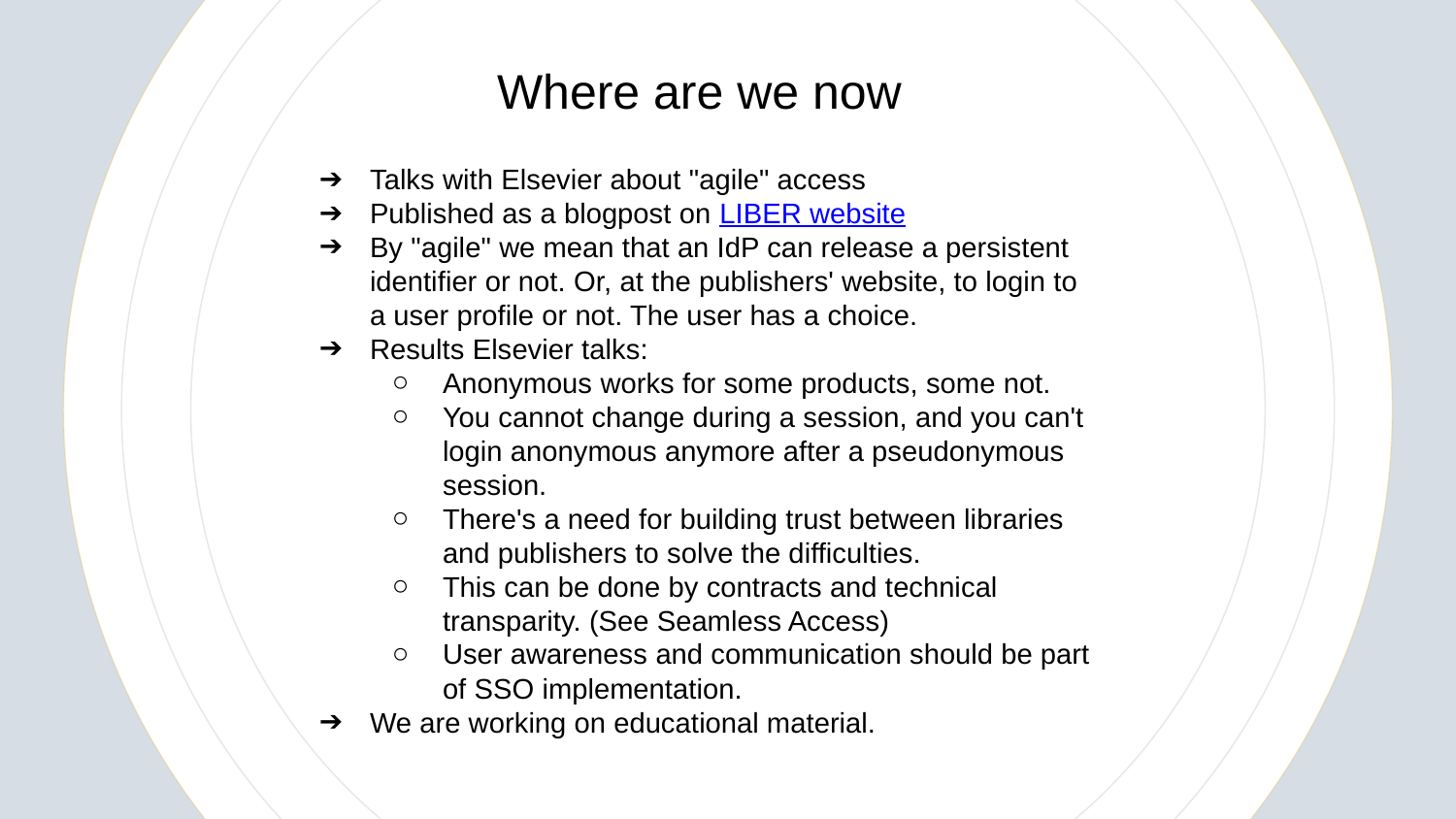

Where are we now
Talks with Elsevier about "agile" access
Published as a blogpost on LIBER website
By "agile" we mean that an IdP can release a persistent identifier or not. Or, at the publishers' website, to login to a user profile or not. The user has a choice.
Results Elsevier talks:
Anonymous works for some products, some not.
You cannot change during a session, and you can't login anonymous anymore after a pseudonymous session.
There's a need for building trust between libraries and publishers to solve the difficulties.
This can be done by contracts and technical transparity. (See Seamless Access)
User awareness and communication should be part of SSO implementation.
We are working on educational material.